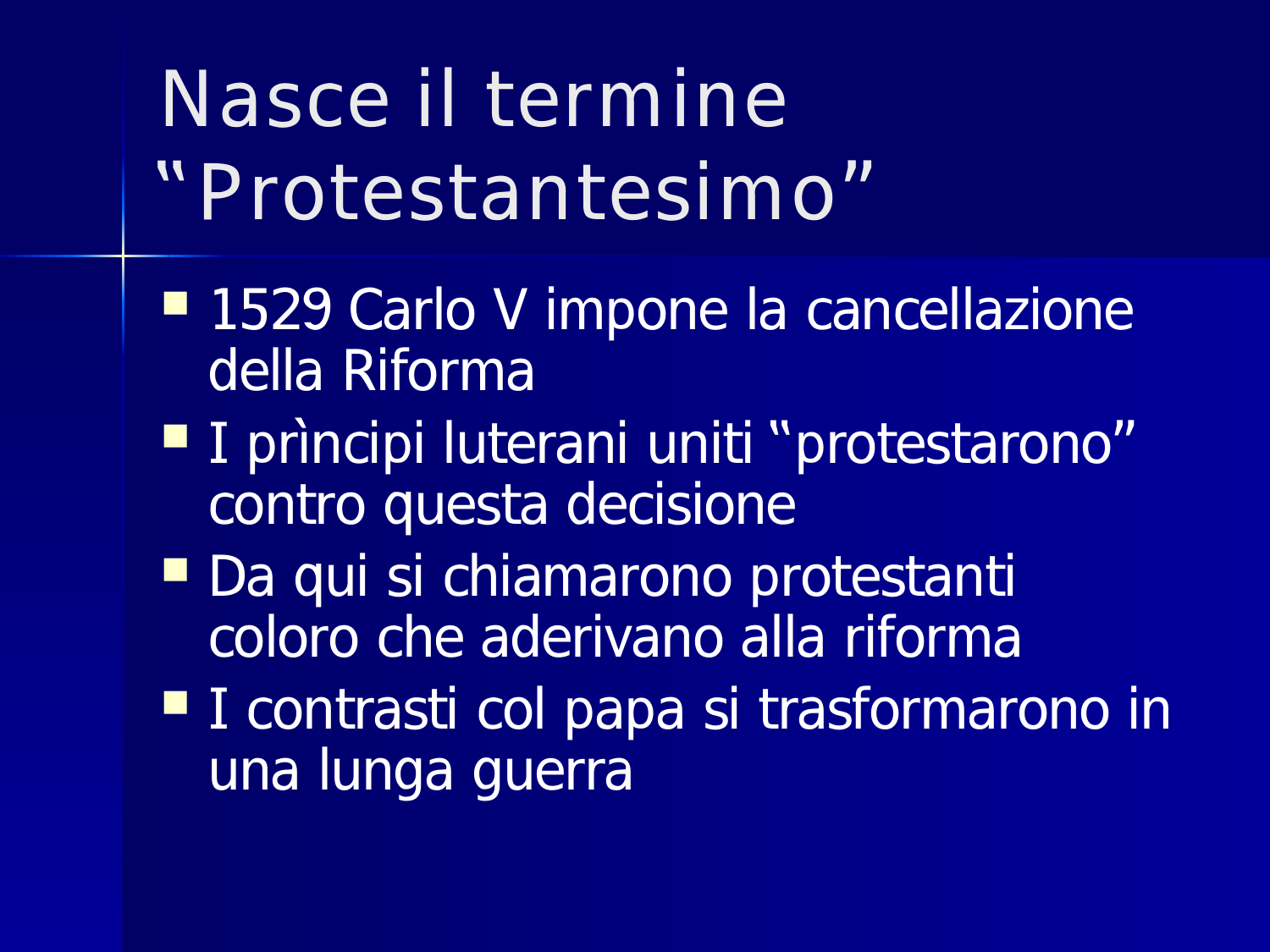

# Nasce il termine “Protestantesimo”
1529 Carlo V impone la cancellazione della Riforma
I prìncipi luterani uniti “protestarono” contro questa decisione
Da qui si chiamarono protestanti coloro che aderivano alla riforma
I contrasti col papa si trasformarono in una lunga guerra